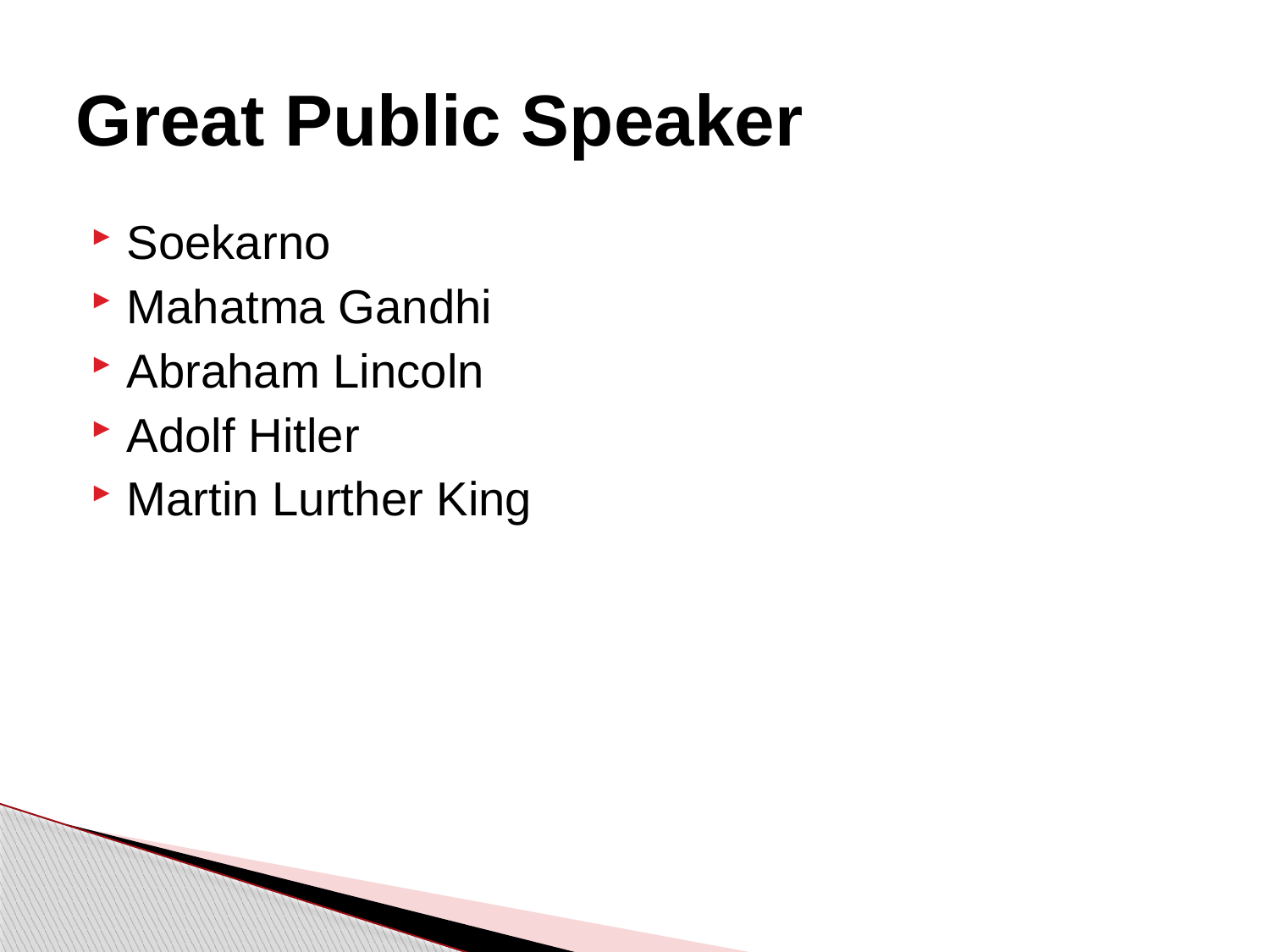

# Great Public Speaker
Soekarno
Mahatma Gandhi
Abraham Lincoln
Adolf Hitler
Martin Lurther King